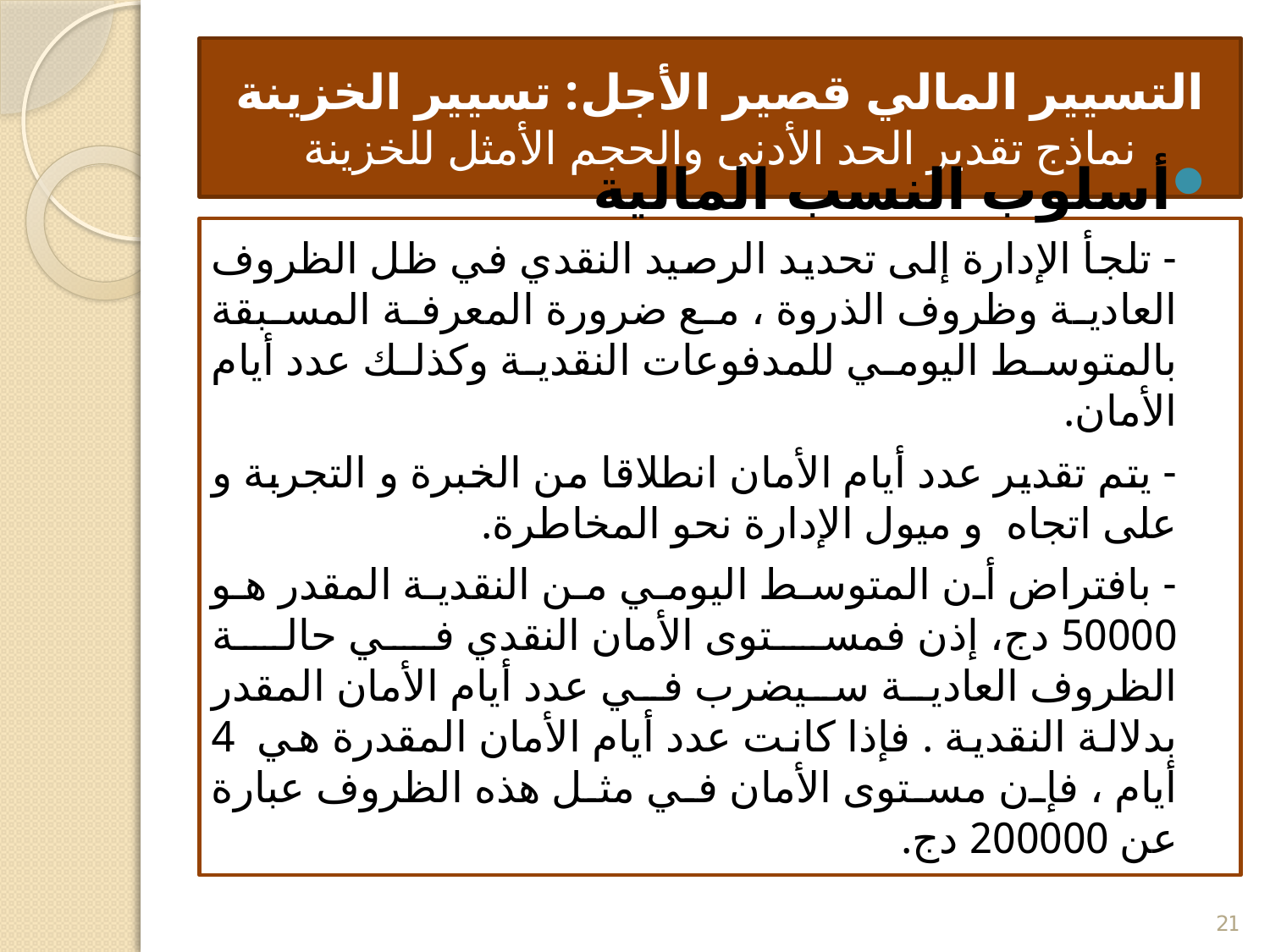

# التسيير المالي قصير الأجل: تسيير الخزينة نماذج تقدير الحد الأدنى والحجم الأمثل للخزينة
أسلوب النسب المالية
- تلجأ الإدارة إلى تحديد الرصيد النقدي في ظل الظروف العادية وظروف الذروة ، مع ضرورة المعرفة المسبقة بالمتوسط اليومي للمدفوعات النقدية وكذلك عدد أيام الأمان.
- يتم تقدير عدد أيام الأمان انطلاقا من الخبرة و التجربة و على اتجاه  و ميول الإدارة نحو المخاطرة.
- بافتراض أن المتوسط اليومي من النقدية المقدر هو 50000 دج، إذن فمستوى الأمان النقدي في حالة الظروف العادية سيضرب في عدد أيام الأمان المقدر بدلالة النقدية . فإذا كانت عدد أيام الأمان المقدرة هي  4 أيام ، فإن مستوى الأمان في مثل هذه الظروف عبارة عن 200000 دج.

21